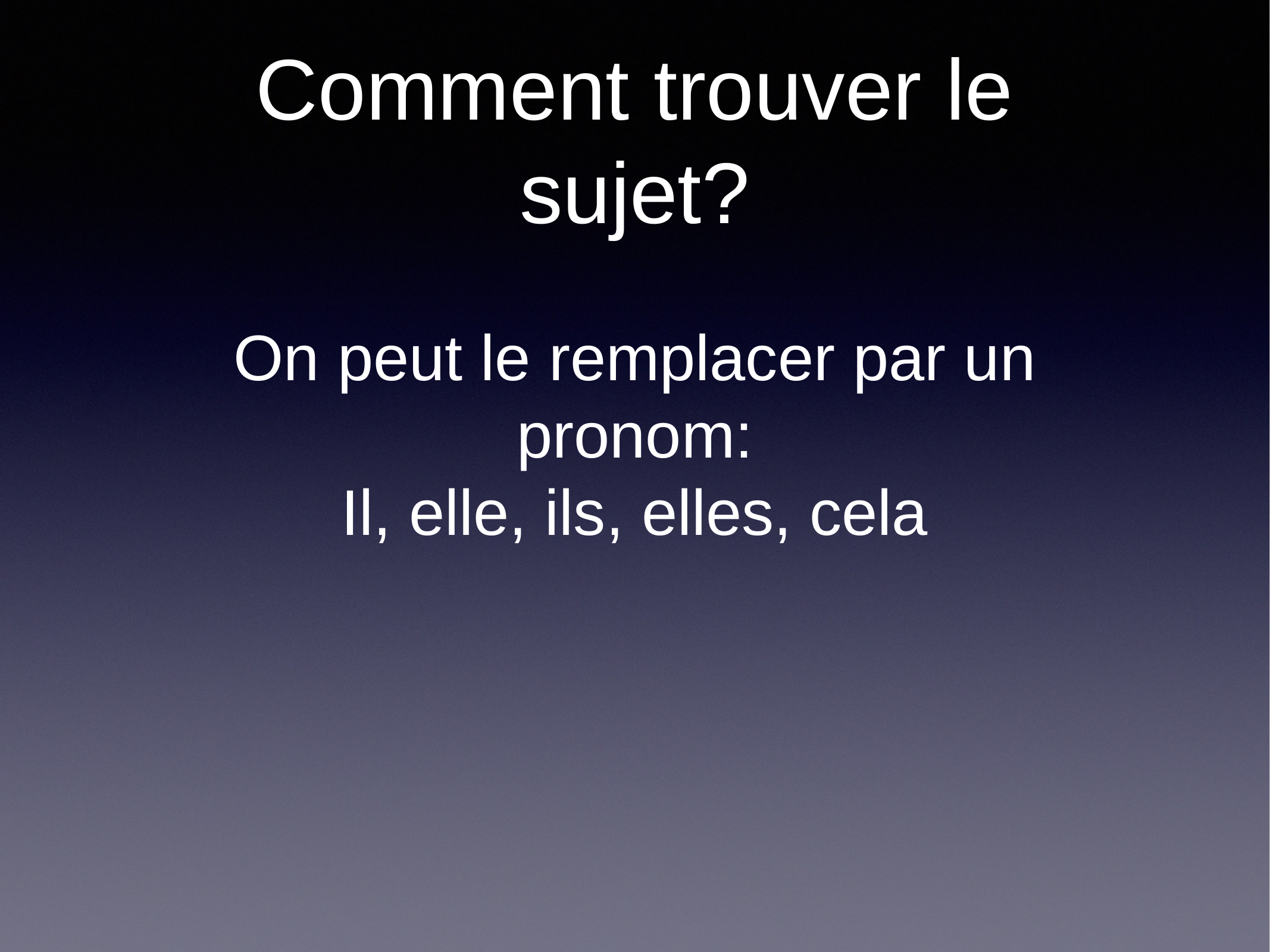

# Comment trouver le sujet?
On peut le remplacer par un pronom:
Il, elle, ils, elles, cela